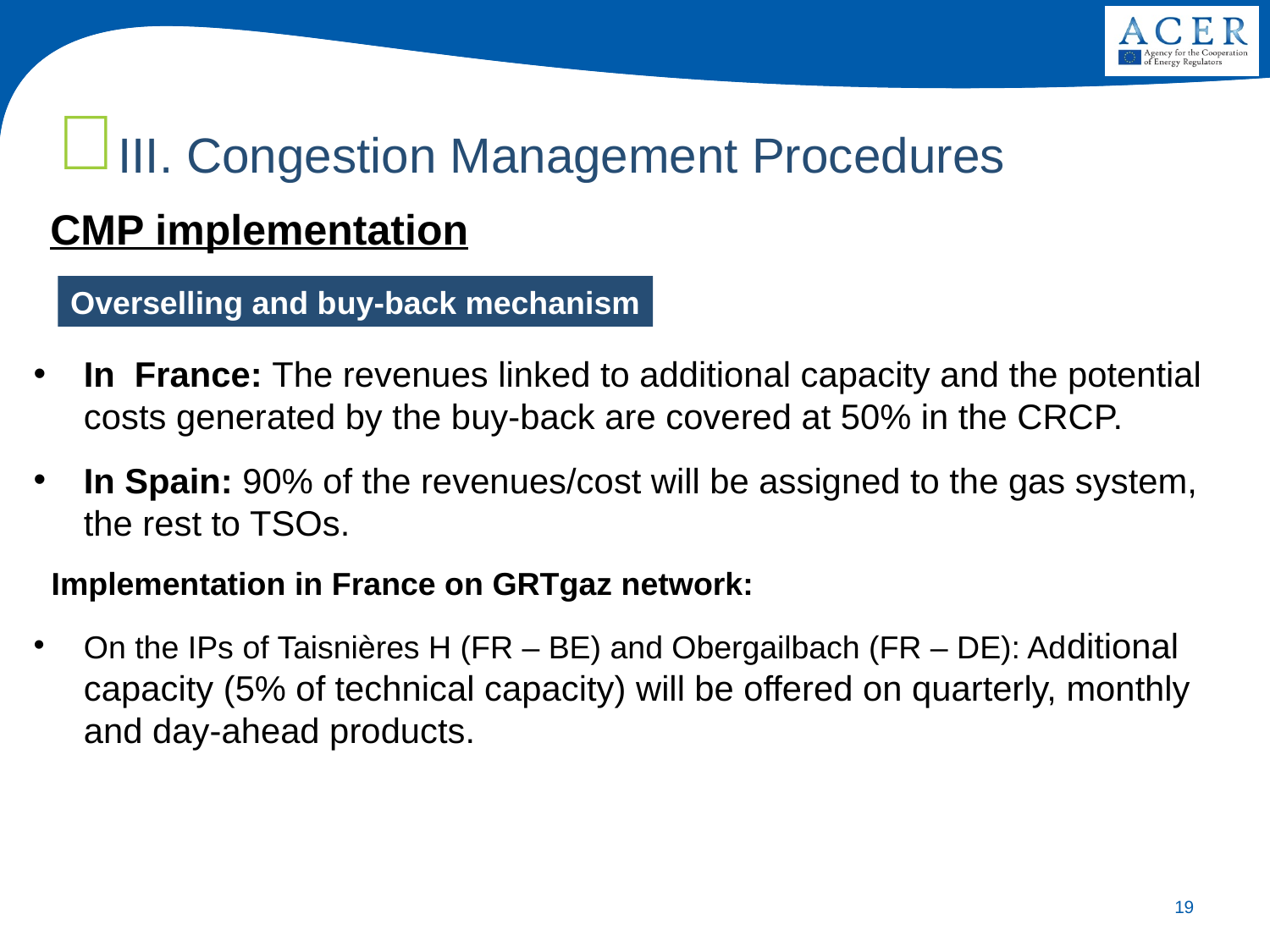

III. Congestion Management Procedures
CMP implementation
Overselling and buy-back mechanism
In  France: The revenues linked to additional capacity and the potential costs generated by the buy-back are covered at 50% in the CRCP.
In Spain: 90% of the revenues/cost will be assigned to the gas system, the rest to TSOs.
  Implementation in France on GRTgaz network:
On the IPs of Taisnières H (FR – BE) and Obergailbach (FR – DE): Additional capacity (5% of technical capacity) will be offered on quarterly, monthly and day-ahead products.